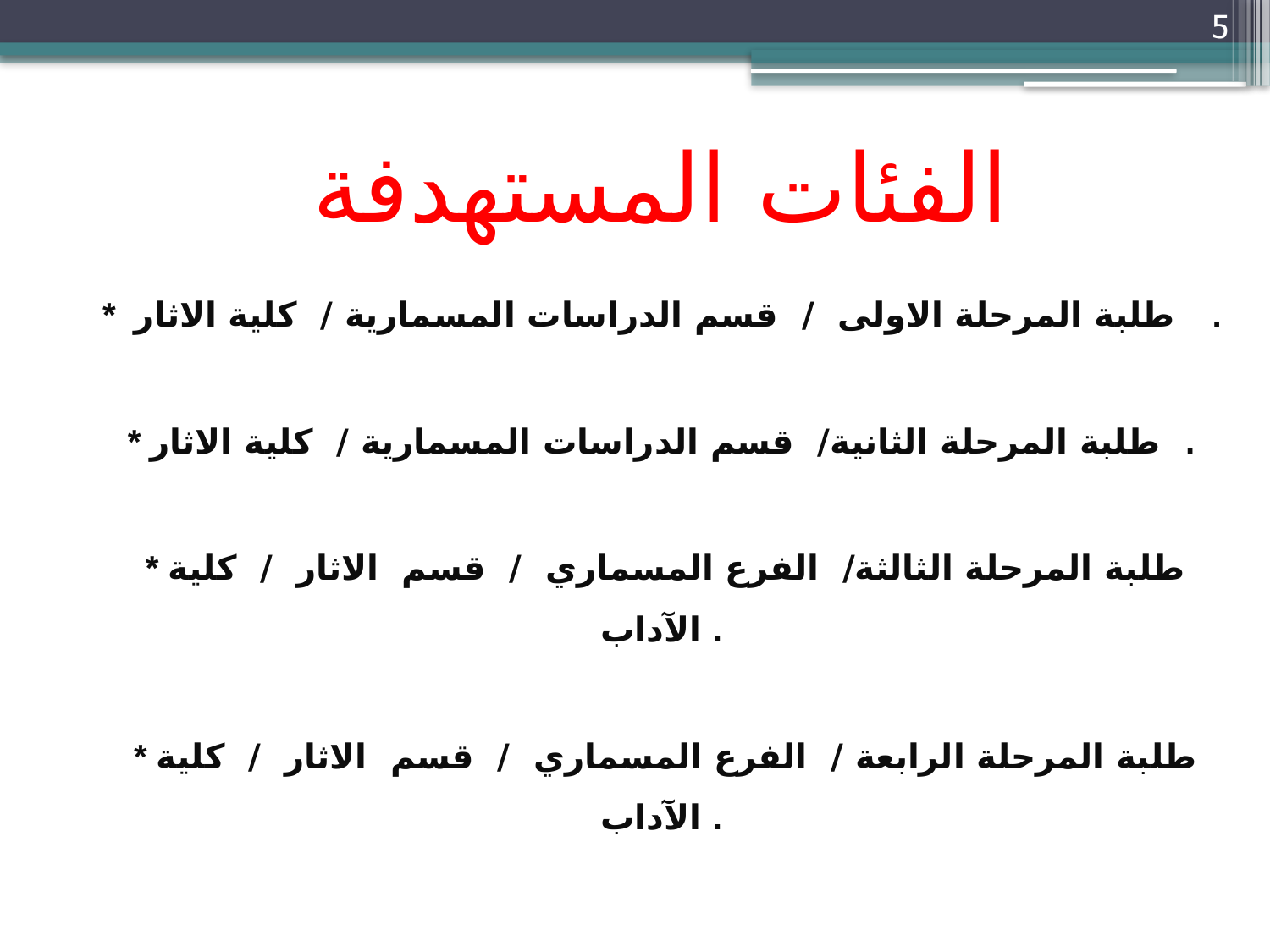

5
الفئات المستهدفة
*  طلبة المرحلة الاولى  /  قسم الدراسات المسمارية /  كلية الاثار   .

* طلبة المرحلة الثانية/  قسم الدراسات المسمارية /  كلية الاثار  .

* طلبة المرحلة الثالثة/  الفرع المسماري  /  قسم  الاثار  /  كلية الآداب .

* طلبة المرحلة الرابعة /  الفرع المسماري  /  قسم  الاثار  /  كلية الآداب .